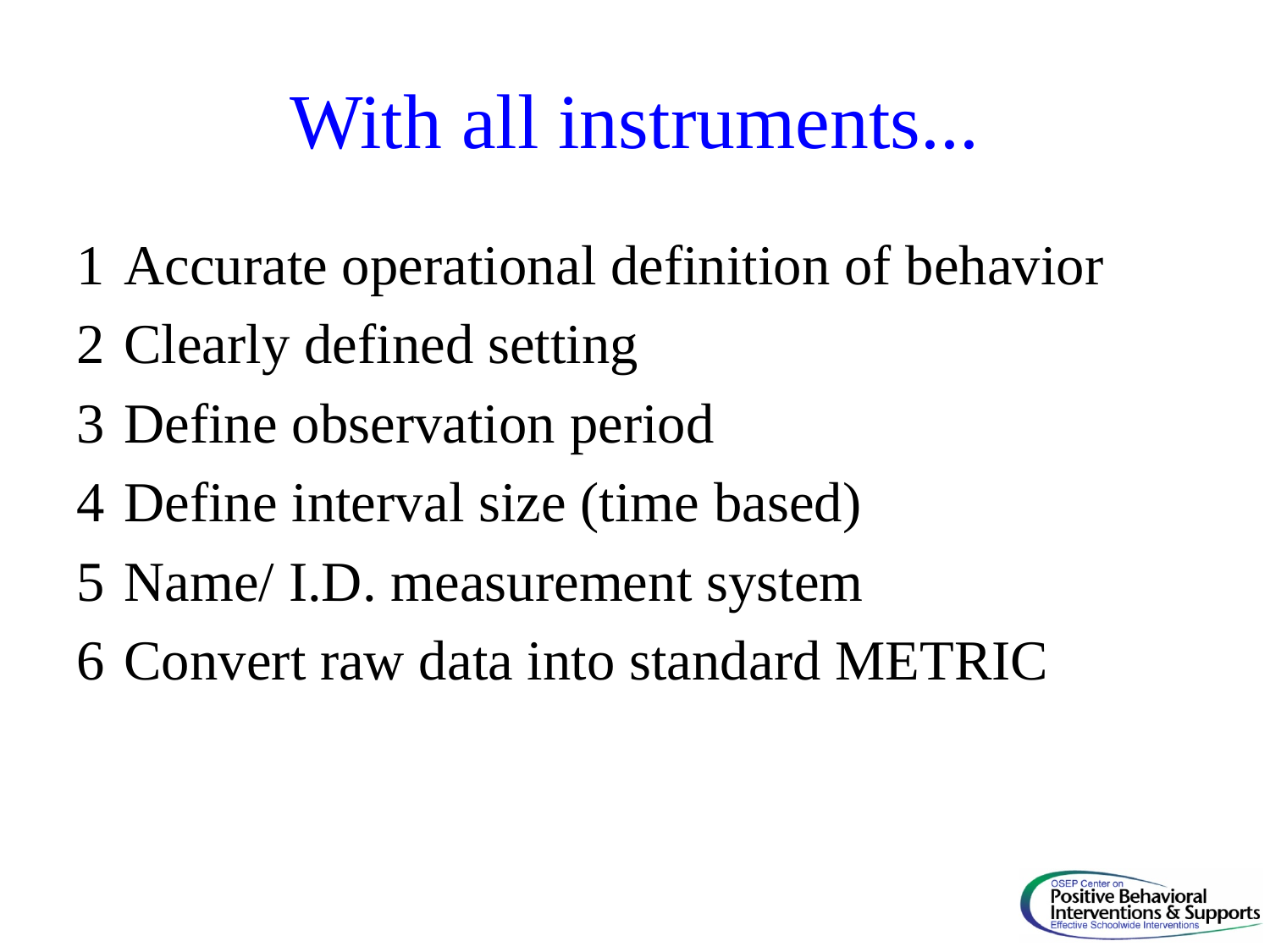

# With all instruments...
1	Accurate operational definition of behavior
2	Clearly defined setting
3	Define observation period
4	Define interval size (time based)
5	Name/ I.D. measurement system
6	Convert raw data into standard METRIC